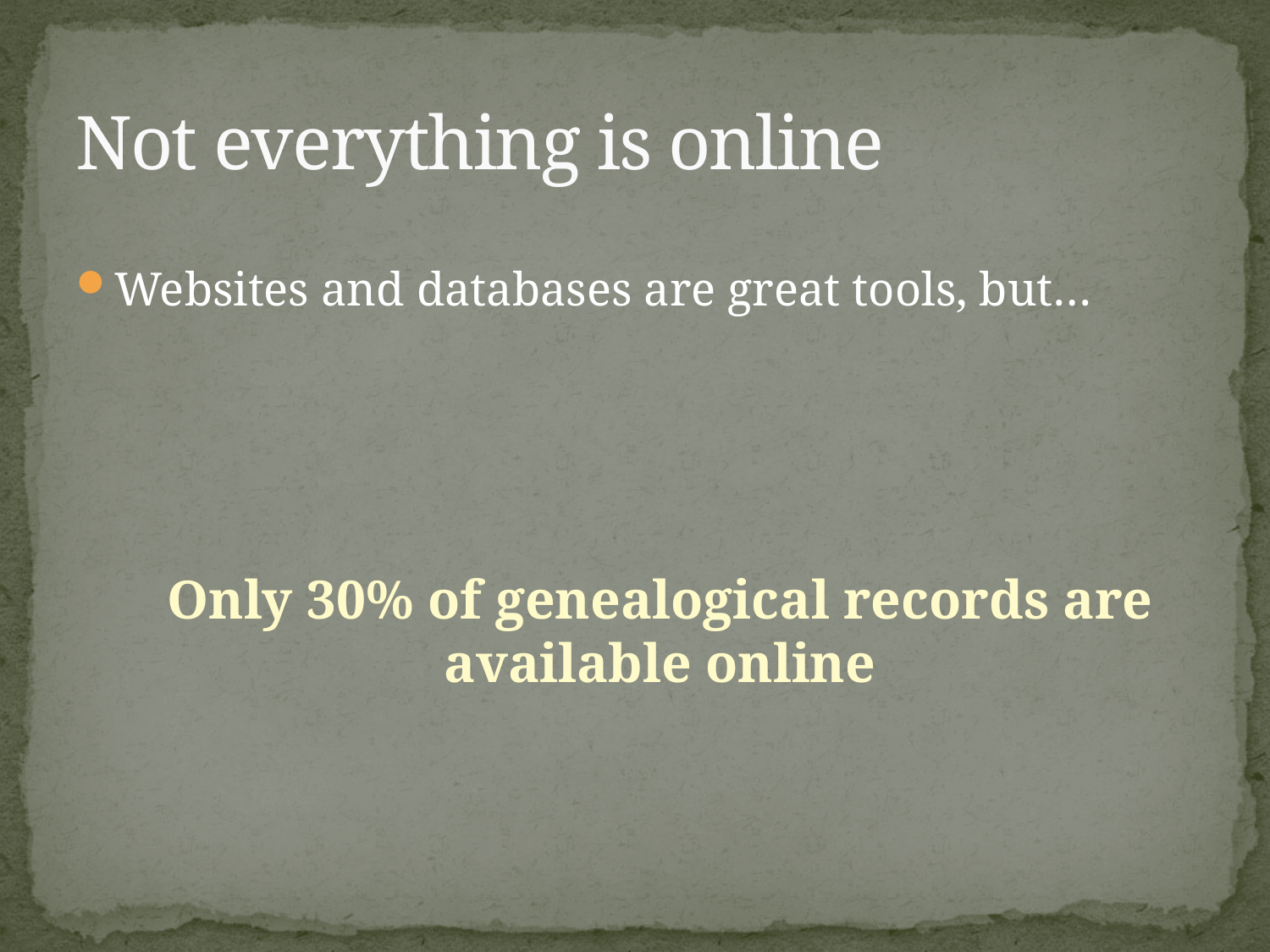

# Not everything is online
Websites and databases are great tools, but…

Only 30% of genealogical records are available online